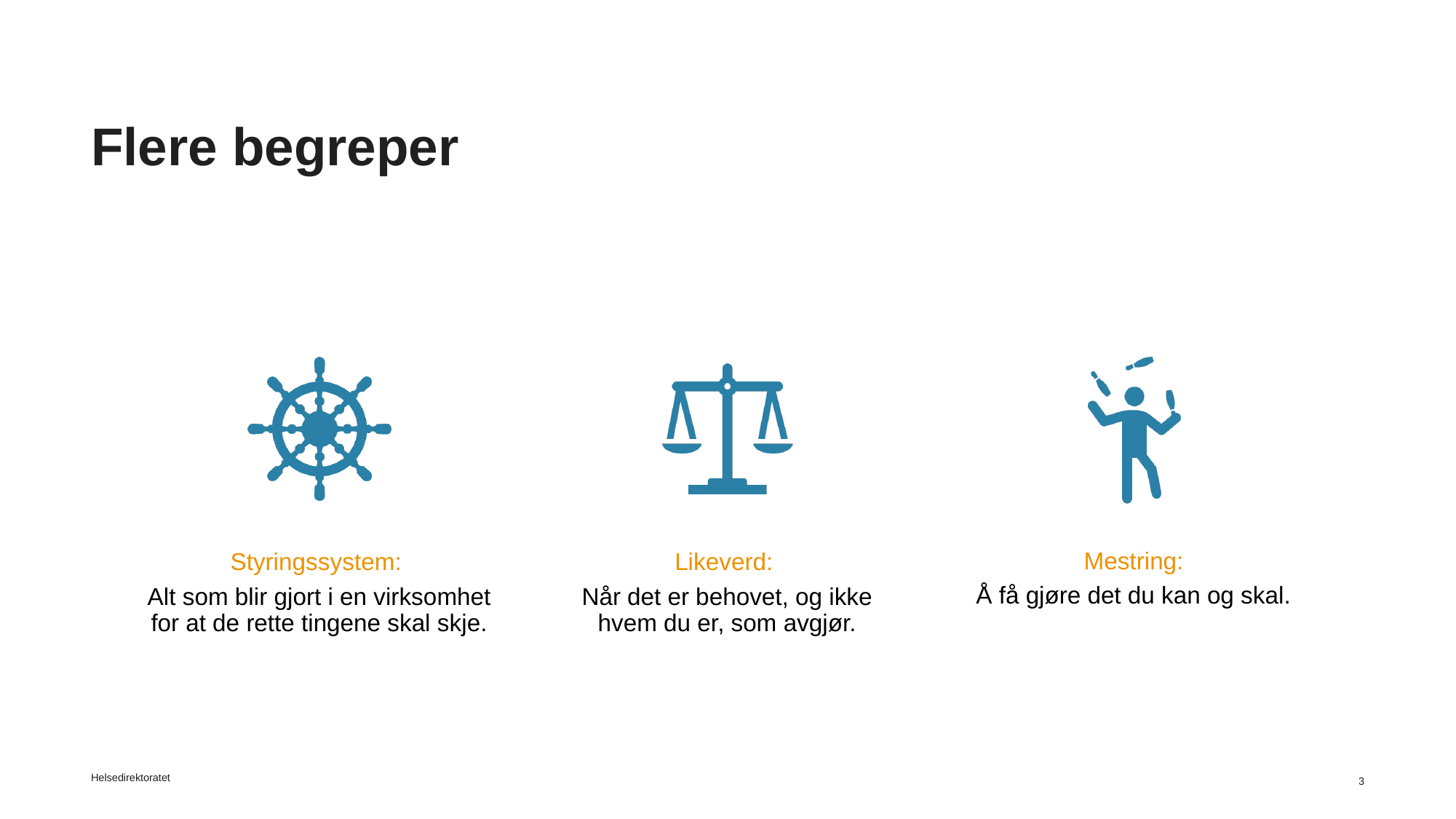

# Flere begreper
Styringssystem:
Alt som blir gjort i en virksomhet for at de rette tingene skal skje.
Likeverd:
Når det er behovet, og ikke hvem du er, som avgjør.
Mestring:
Å få gjøre det du kan og skal.
Helsedirektoratet
3